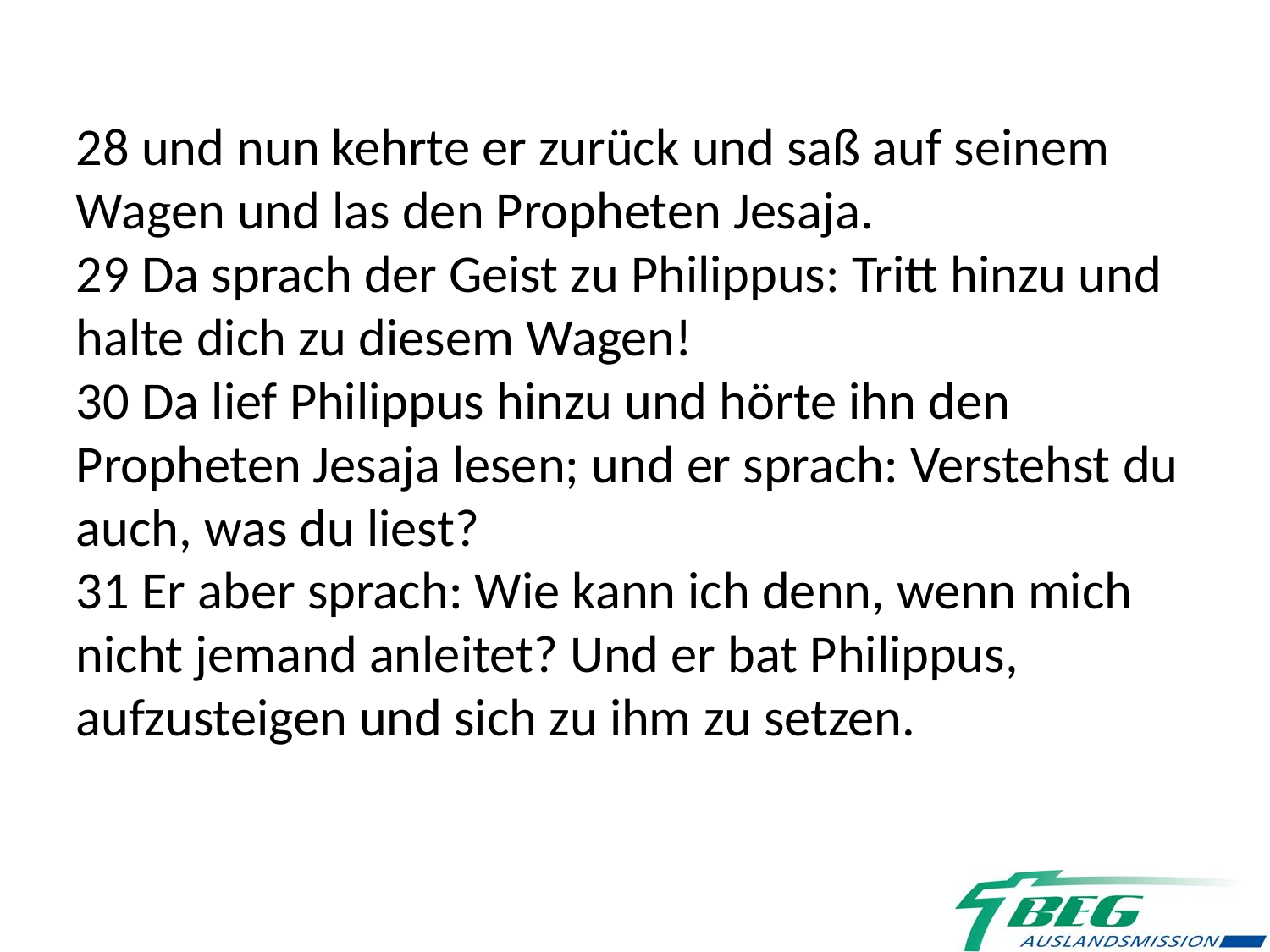

28 und nun kehrte er zurück und saß auf seinem Wagen und las den Propheten Jesaja.
29 Da sprach der Geist zu Philippus: Tritt hinzu und halte dich zu diesem Wagen!
30 Da lief Philippus hinzu und hörte ihn den Propheten Jesaja lesen; und er sprach: Verstehst du auch, was du liest?
31 Er aber sprach: Wie kann ich denn, wenn mich nicht jemand anleitet? Und er bat Philippus, aufzusteigen und sich zu ihm zu setzen.